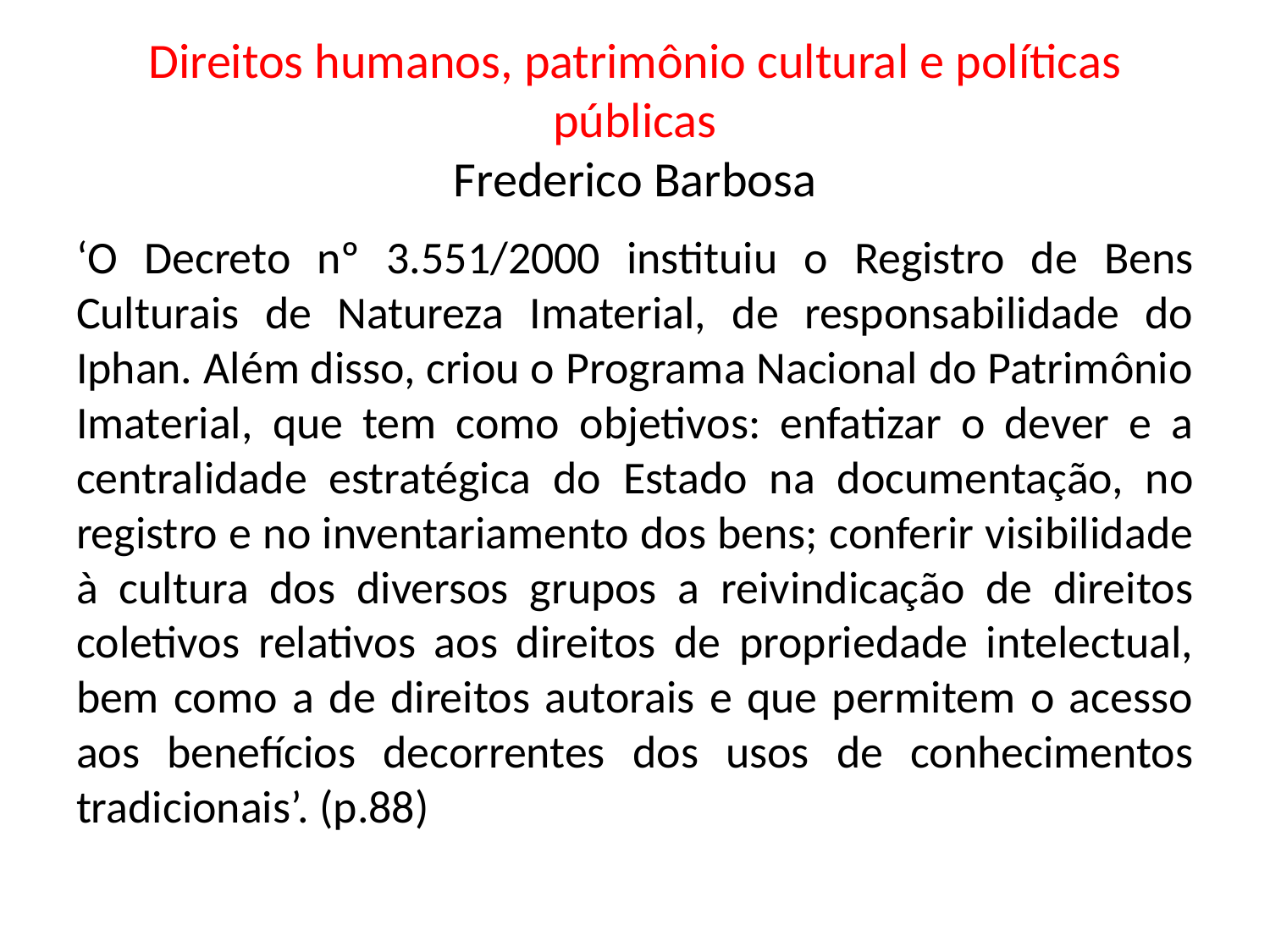

# Direitos humanos, patrimônio cultural e políticas públicas Frederico Barbosa
‘O Decreto nº 3.551/2000 instituiu o Registro de Bens Culturais de Natureza Imaterial, de responsabilidade do Iphan. Além disso, criou o Programa Nacional do Patrimônio Imaterial, que tem como objetivos: enfatizar o dever e a centralidade estratégica do Estado na documentação, no registro e no inventariamento dos bens; conferir visibilidade à cultura dos diversos grupos a reivindicação de direitos coletivos relativos aos direitos de propriedade intelectual, bem como a de direitos autorais e que permitem o acesso aos benefícios decorrentes dos usos de conhecimentos tradicionais’. (p.88)